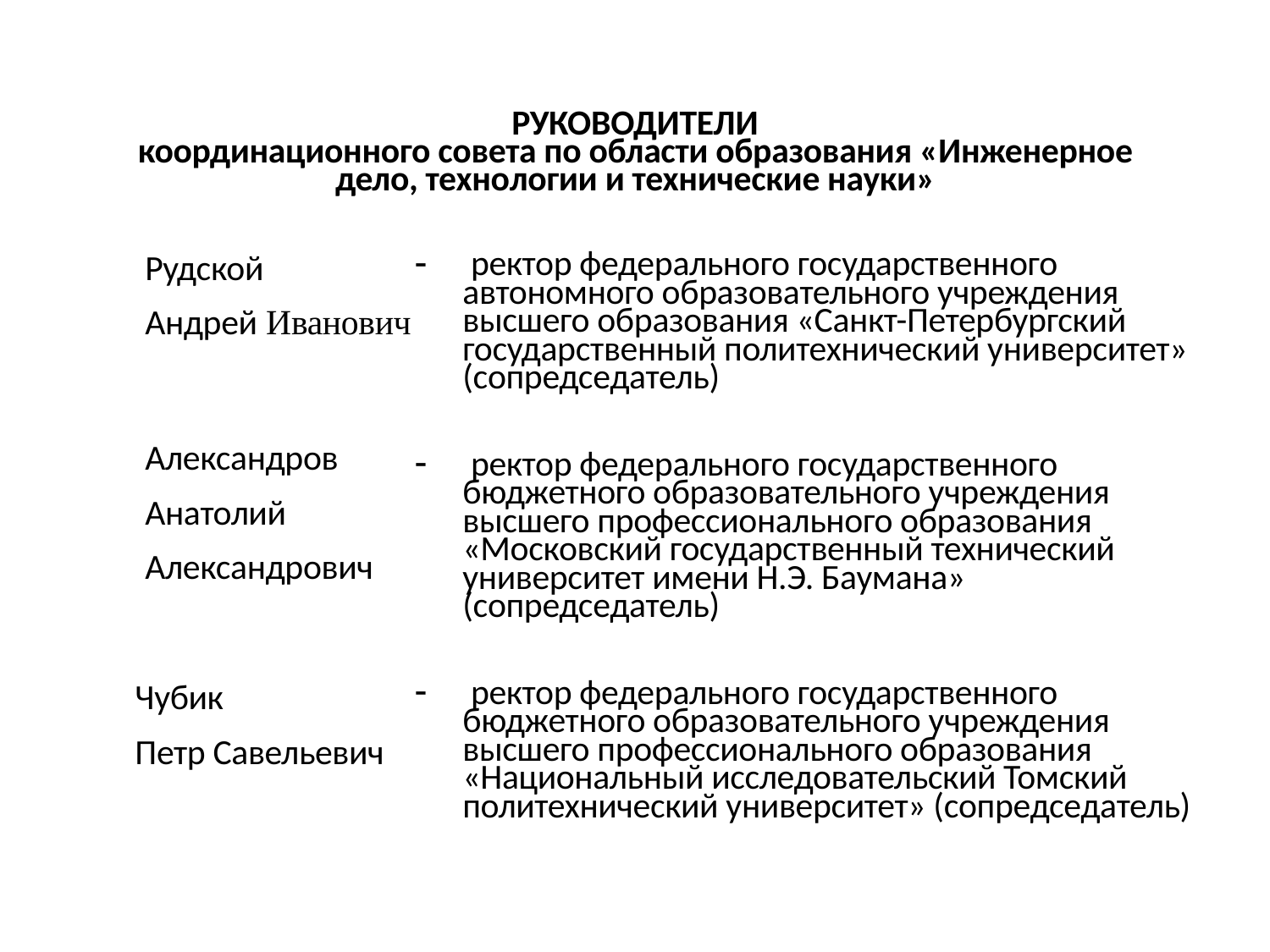

| РУКОВОДИТЕЛИ координационного совета по области образования «Инженерное дело, технологии и технические науки» |
| --- |
| ректор федерального государственного автономного образовательного учреждения высшего образования «Санкт-Петербургский государственный политехнический университет» (сопредседатель) ректор федерального государственного бюджетного образовательного учреждения высшего профессионального образования «Московский государственный технический университет имени Н.Э. Баумана» (сопредседатель) ректор федерального государственного бюджетного образовательного учреждения высшего профессионального образования «Национальный исследовательский Томский политехнический университет» (сопредседатель) |
| --- |
| Рудской Андрей Иванович |
| --- |
| Александров Анатолий Александрович |
| --- |
| Чубик Петр Савельевич |
| --- |